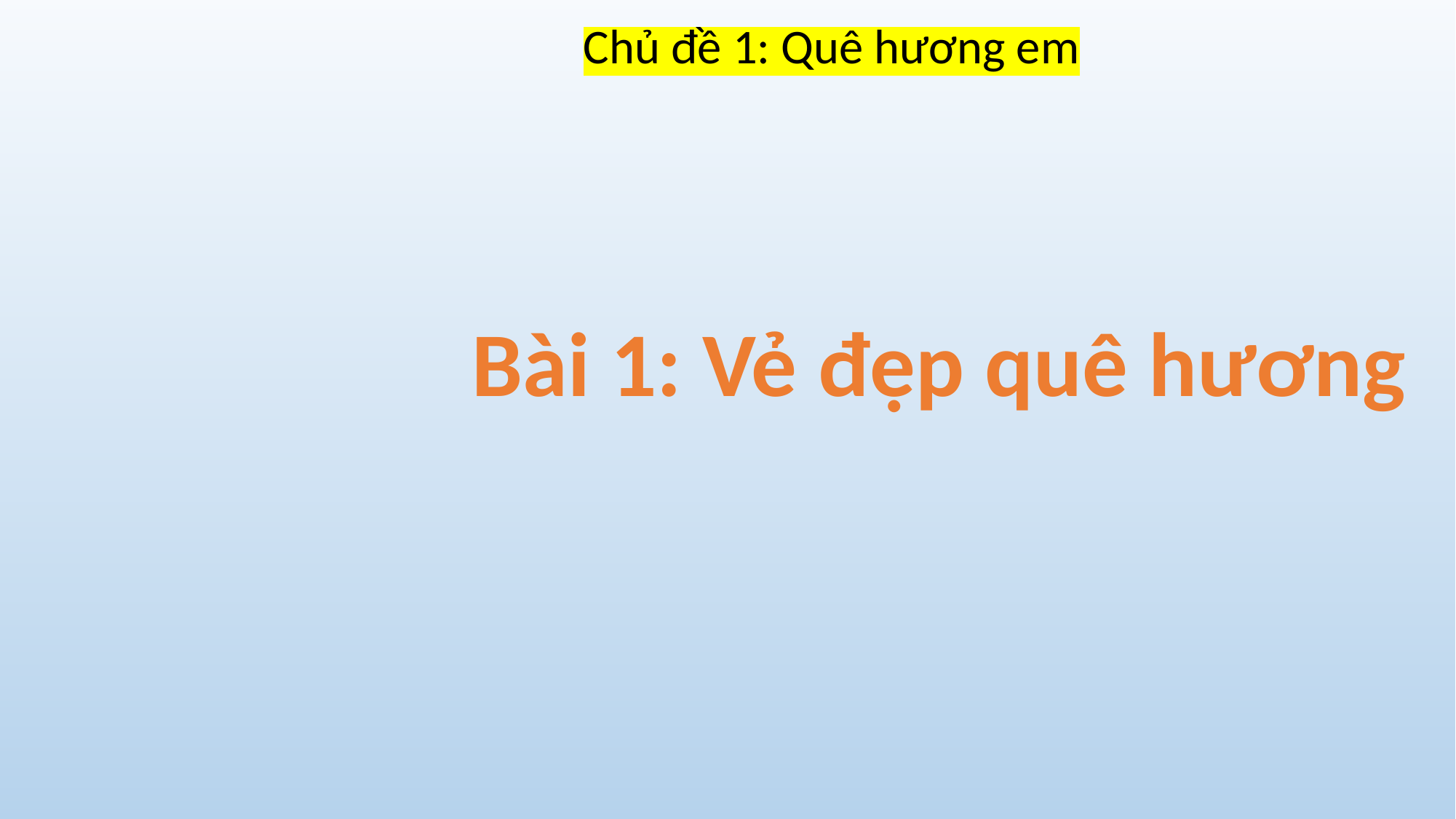

Chủ đề 1: Quê hương em
Bài 1: Vẻ đẹp quê hương